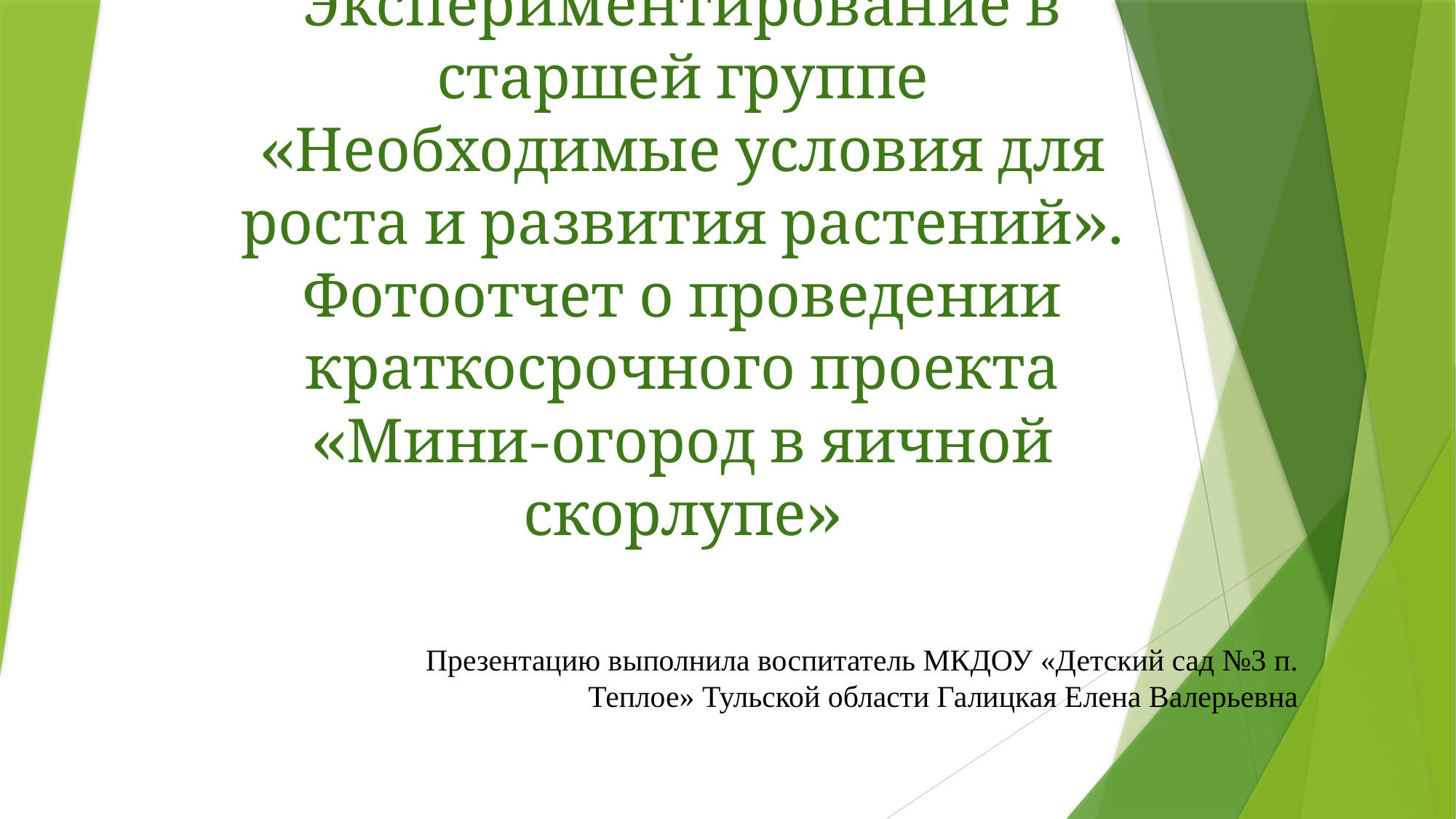

# Экспериментирование в старшей группе «Необходимые условия для роста и развития растений». Фотоотчет о проведении краткосрочного проекта «Мини-огород в яичной скорлупе»
Презентацию выполнила воспитатель МКДОУ «Детский сад №3 п. Теплое» Тульской области Галицкая Елена Валерьевна